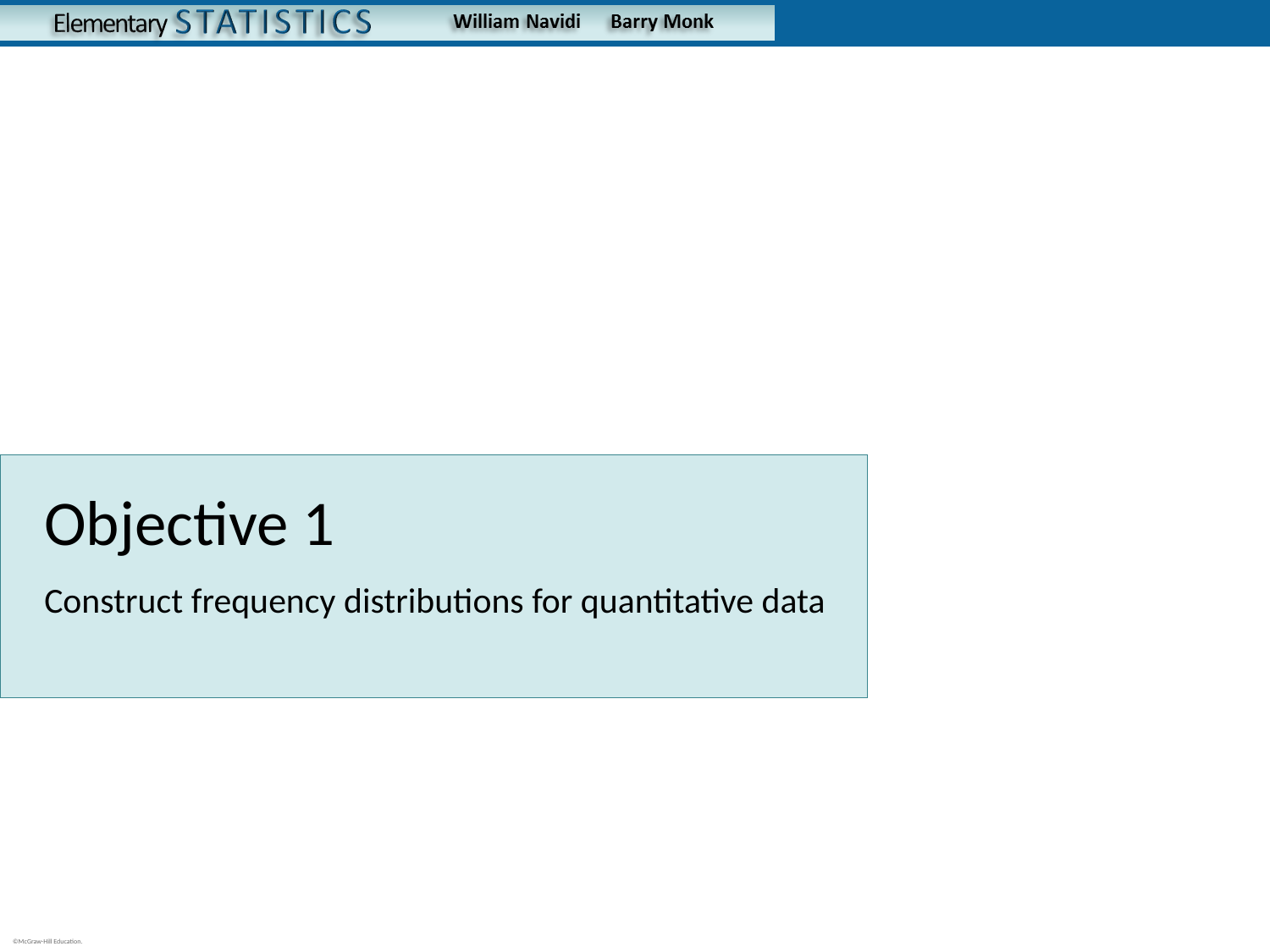

# Objective 1
Construct frequency distributions for quantitative data